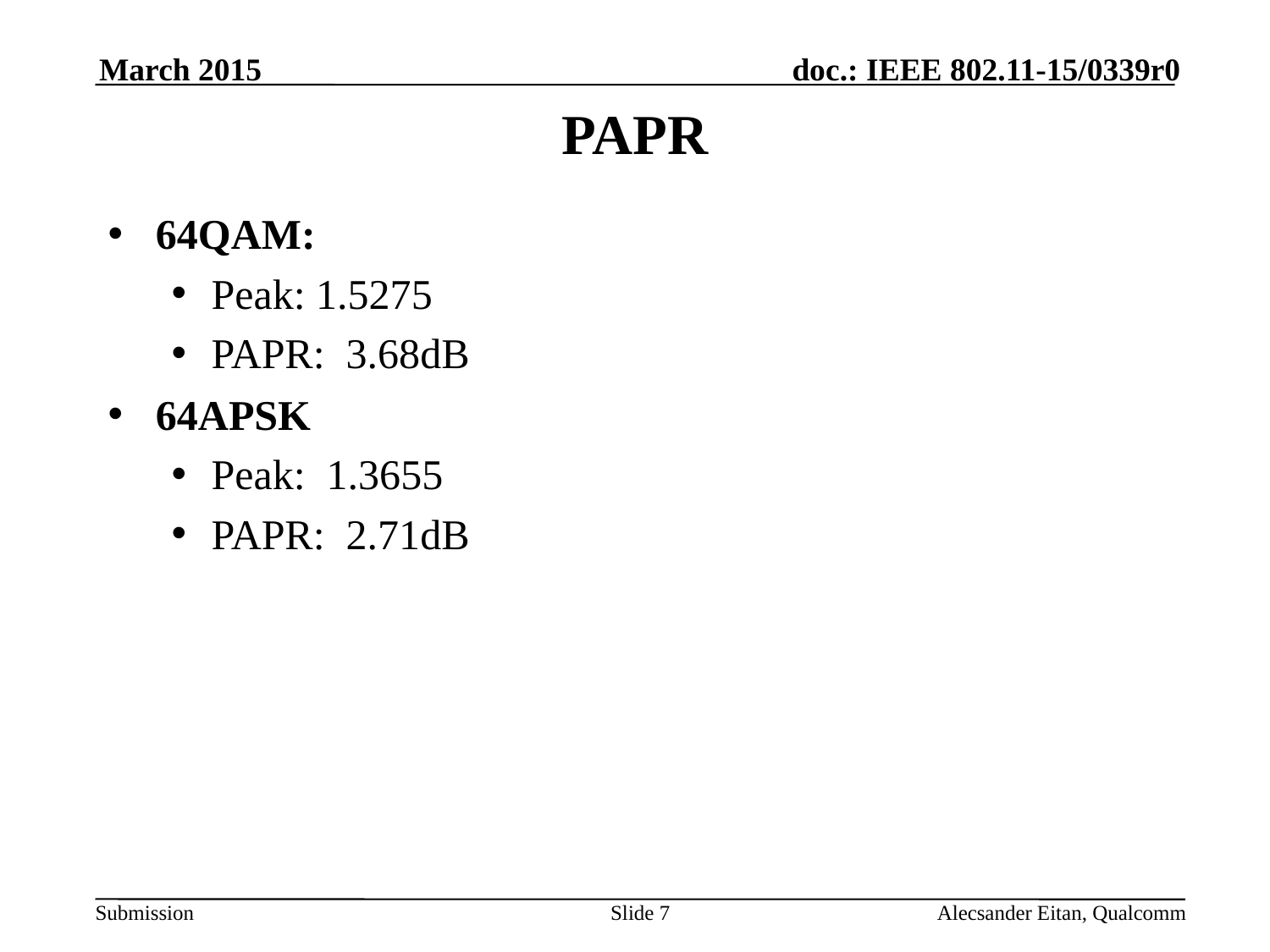

March 2015
# PAPR
64QAM:
Peak: 1.5275
PAPR:  3.68dB
64APSK
Peak:  1.3655
PAPR:  2.71dB

Slide 7
Alecsander Eitan, Qualcomm